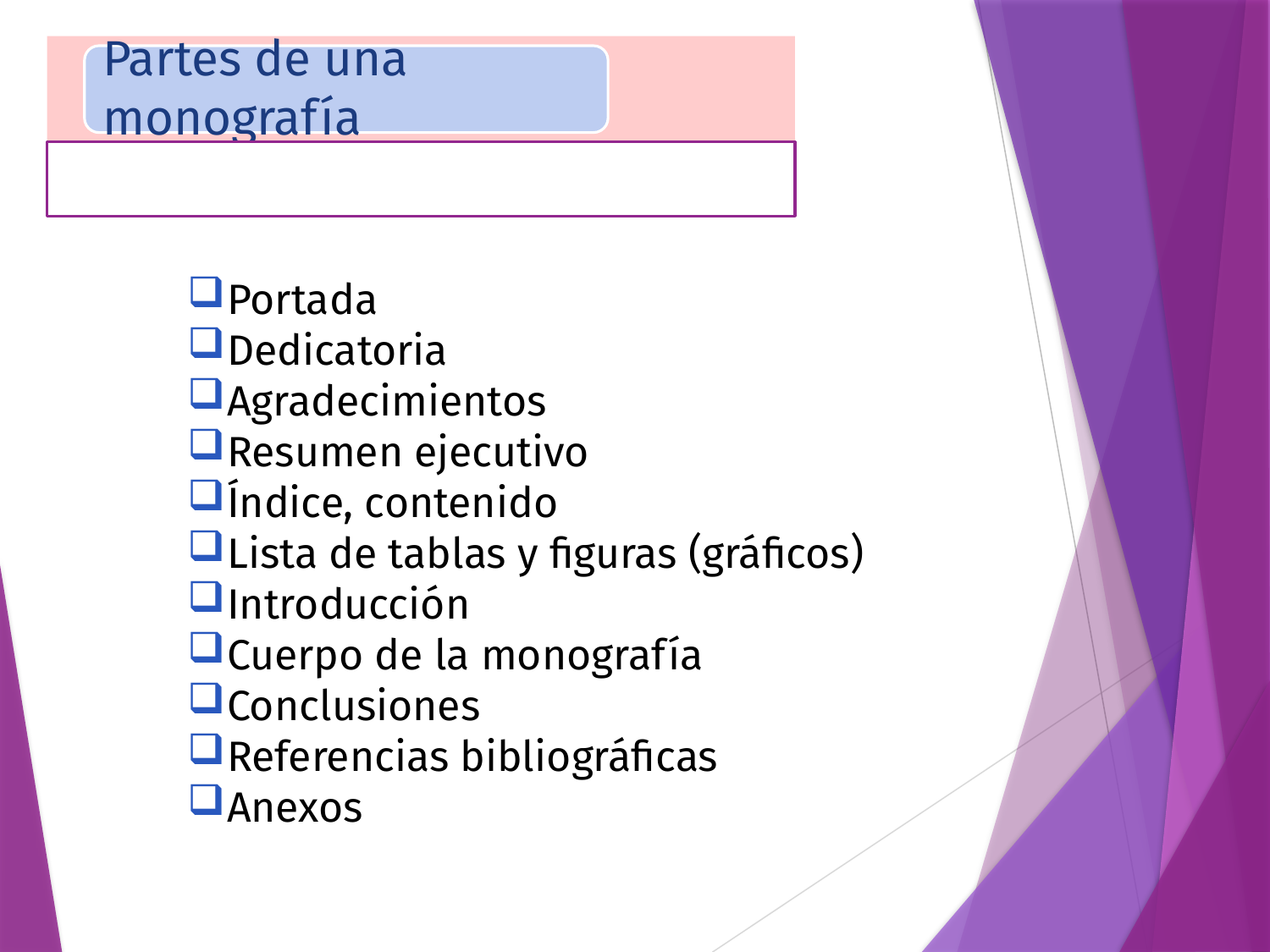

Partes de una monografía
Portada
Dedicatoria
Agradecimientos
Resumen ejecutivo
Índice, contenido
Lista de tablas y figuras (gráficos)
Introducción
Cuerpo de la monografía
Conclusiones
Referencias bibliográficas
Anexos